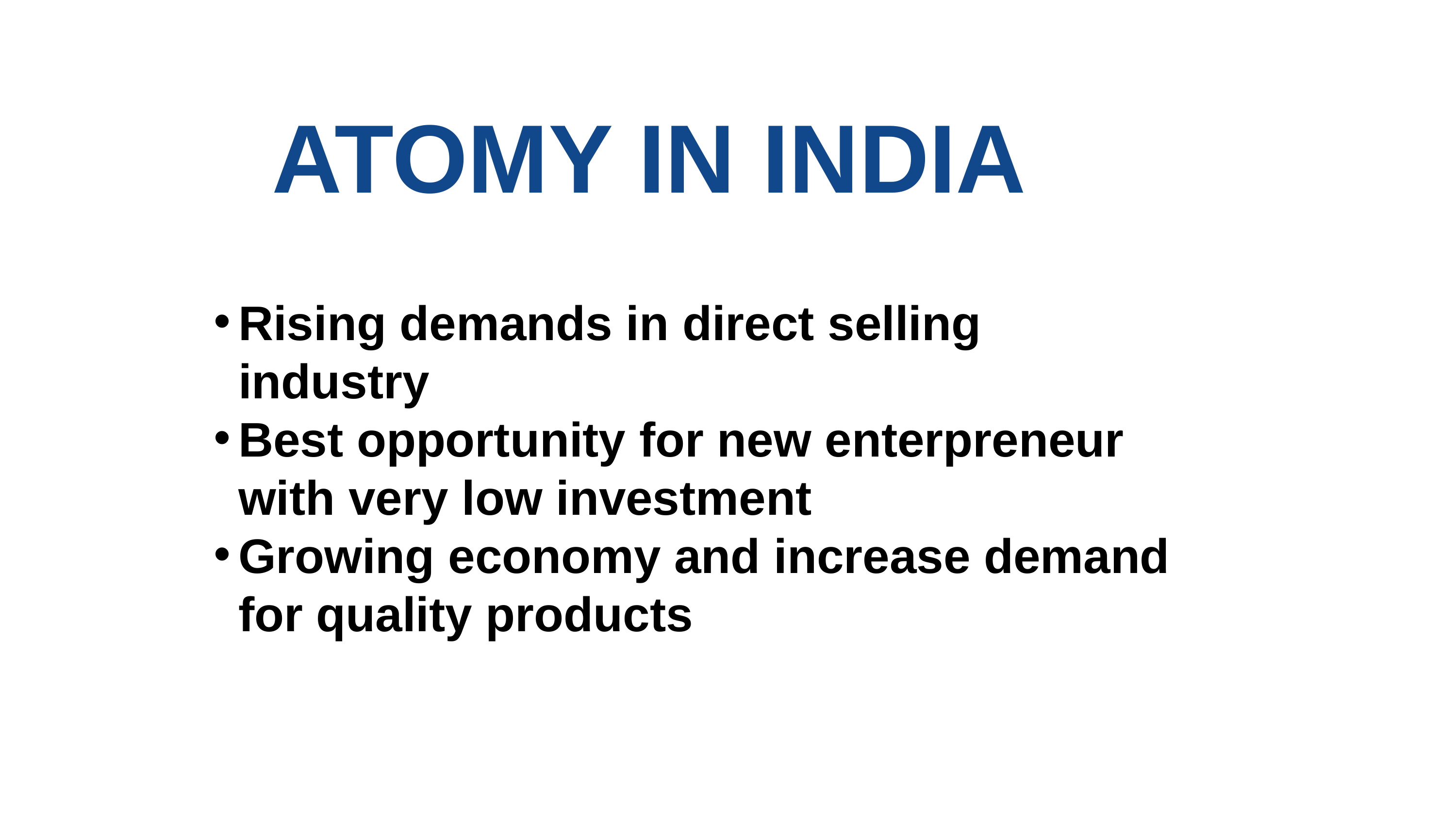

ATOMY IN INDIA
Rising demands in direct selling industry
Best opportunity for new enterpreneur with very low investment
Growing economy and increase demand for quality products